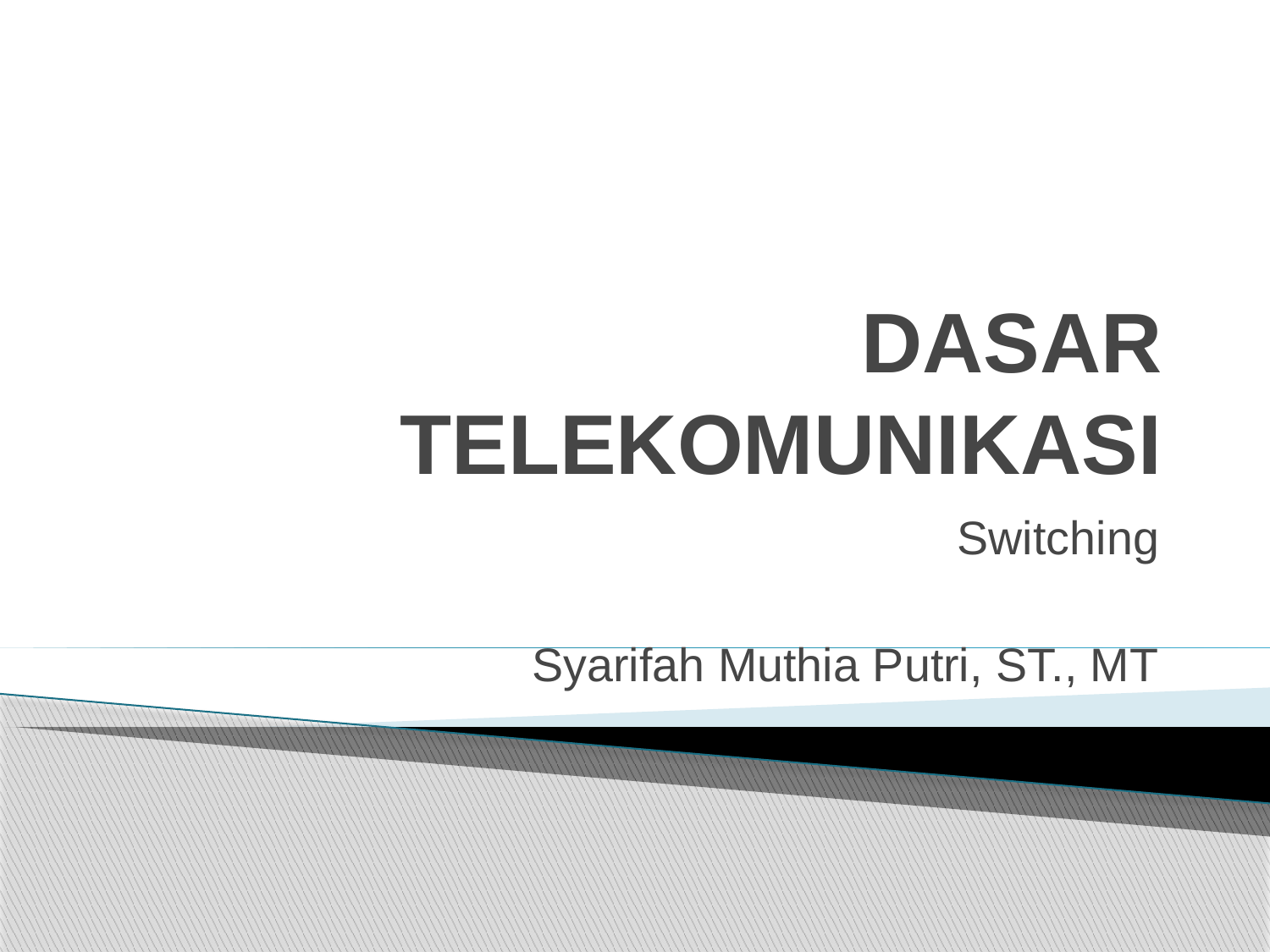

# DASAR TELEKOMUNIKASI
Switching

Syarifah Muthia Putri, ST., MT